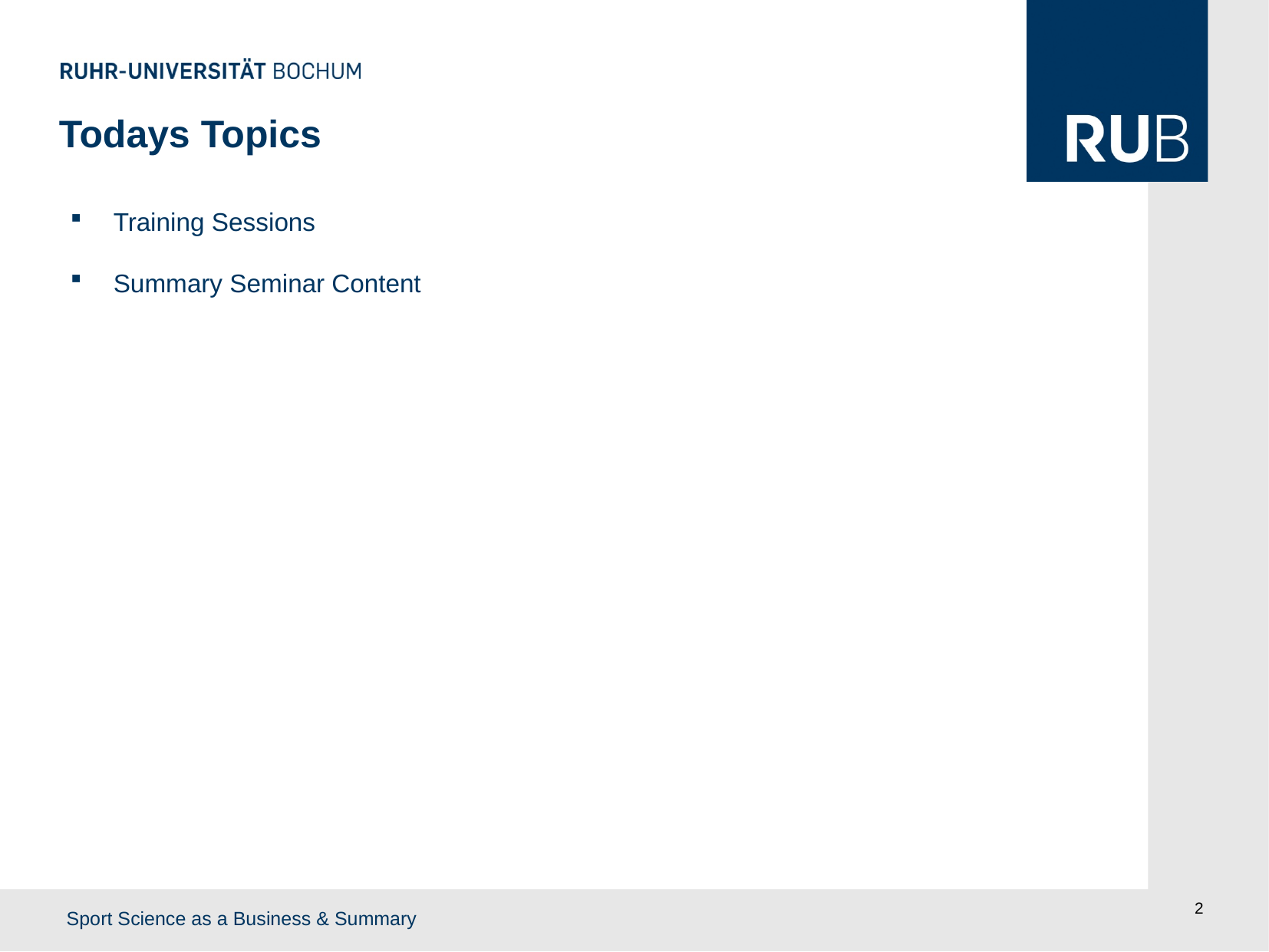

Todays Topics

Training Sessions

Summary Seminar Content